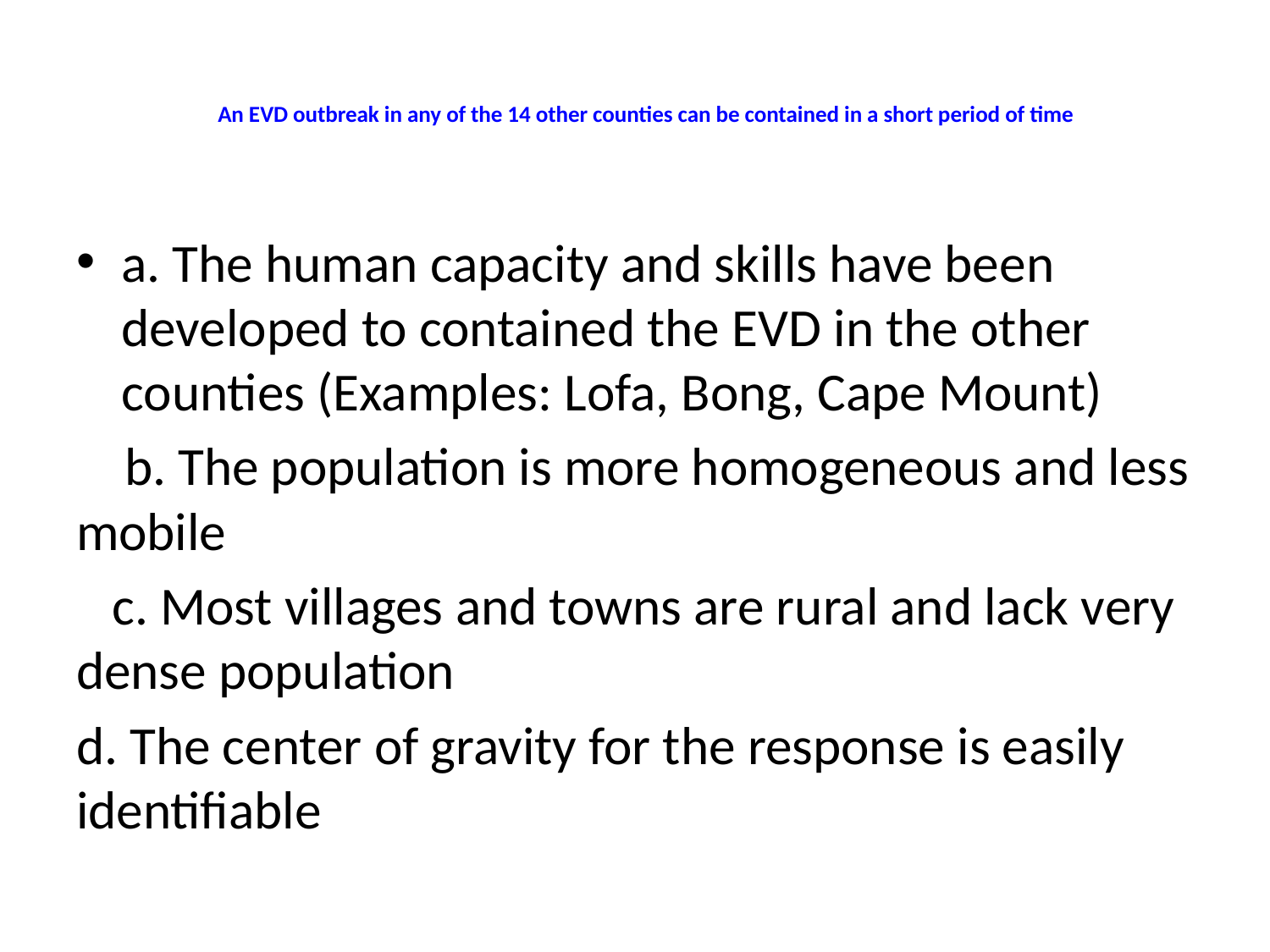

# An EVD outbreak in any of the 14 other counties can be contained in a short period of time
a. The human capacity and skills have been developed to contained the EVD in the other counties (Examples: Lofa, Bong, Cape Mount)
    b. The population is more homogeneous and less mobile
   c. Most villages and towns are rural and lack very dense population
d. The center of gravity for the response is easily identifiable